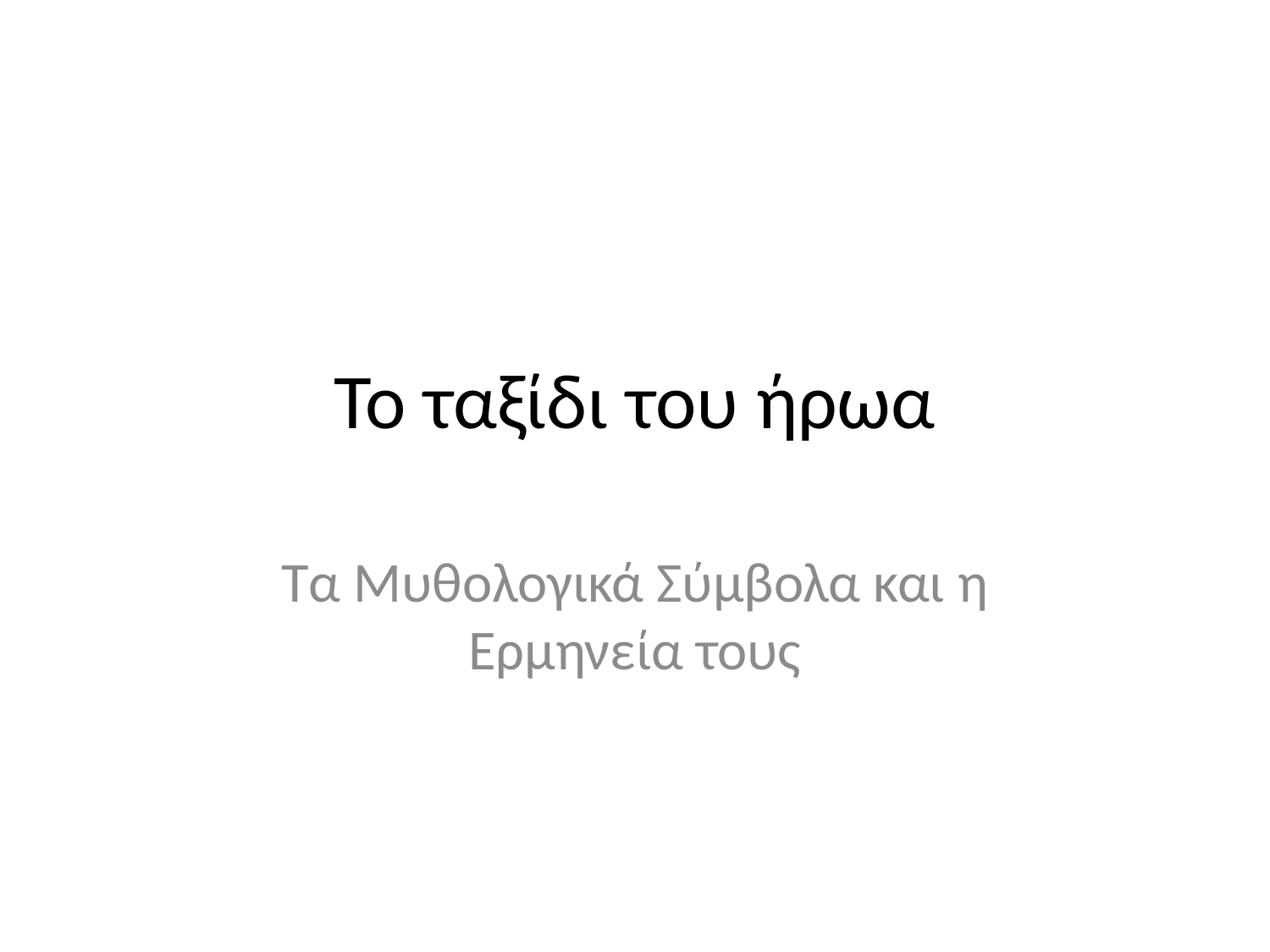

# Το ταξίδι του ήρωα
Τα Μυθολογικά Σύμβολα και η Ερμηνεία τους